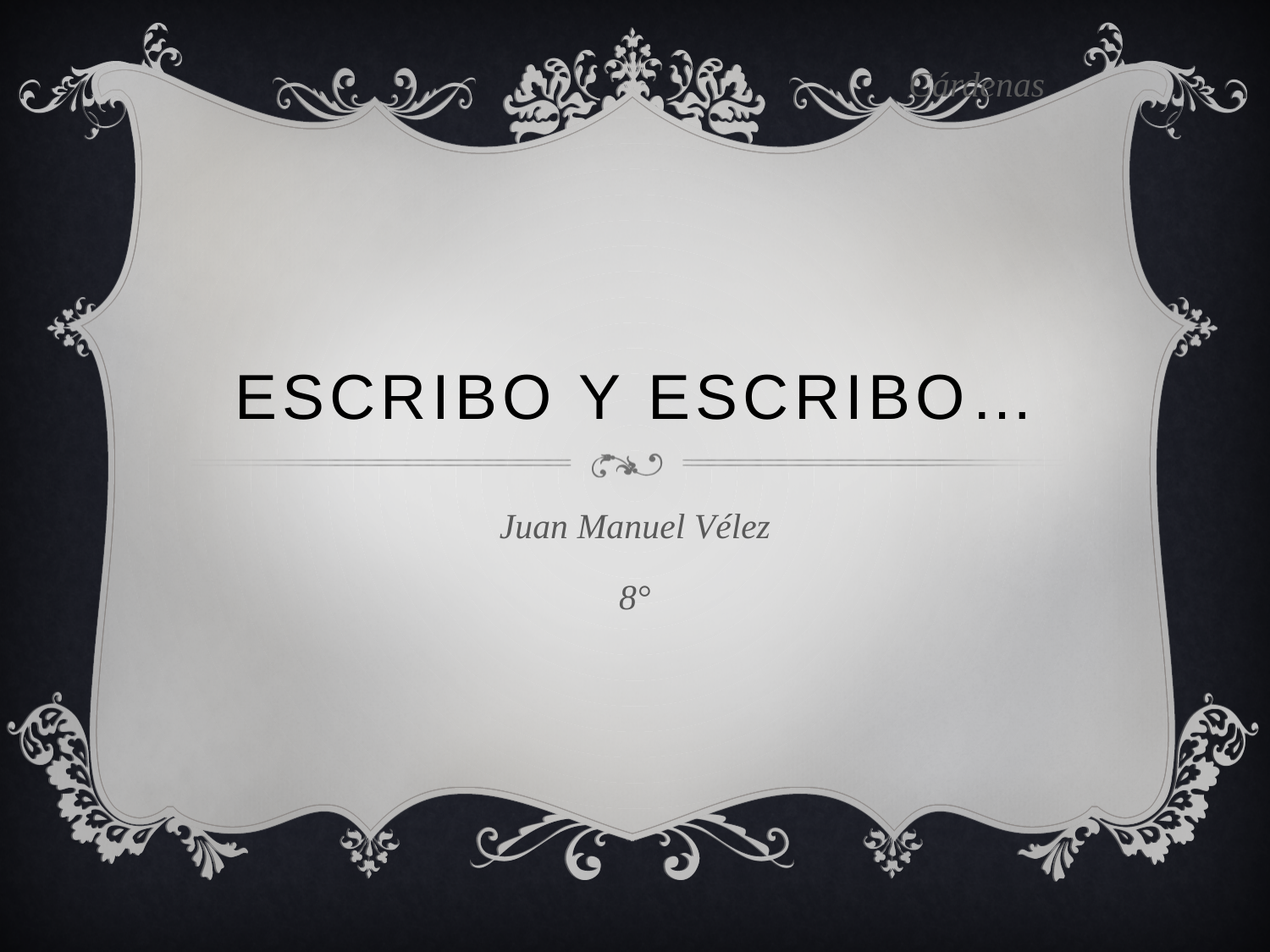

Cárdenas
# ESCRIBO Y ESCRIBO…
Juan Manuel Vélez
8°